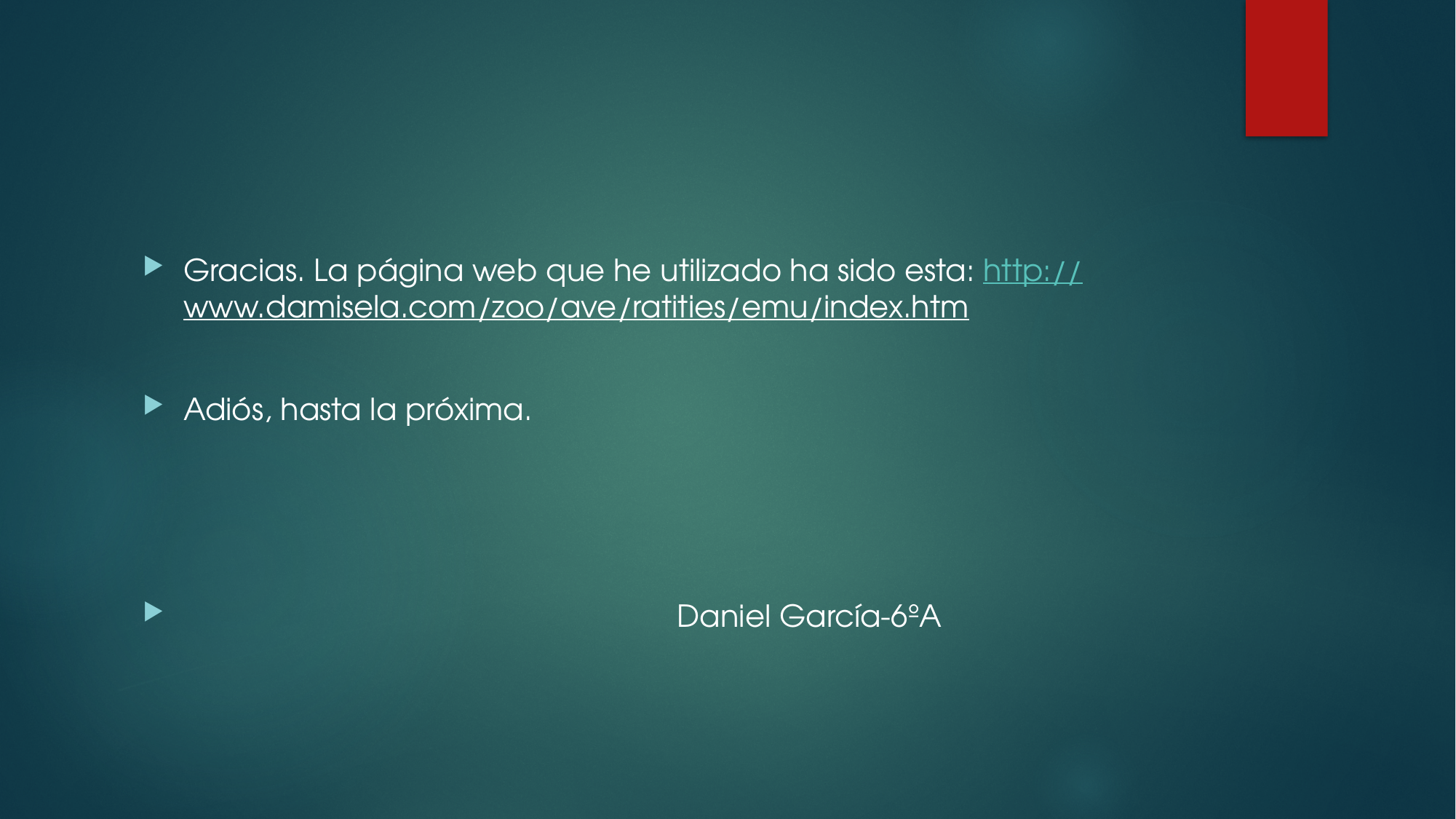

#
Gracias. La página web que he utilizado ha sido esta: http://www.damisela.com/zoo/ave/ratities/emu/index.htm

Adiós, hasta la próxima.

                                                           Daniel García-6ºA